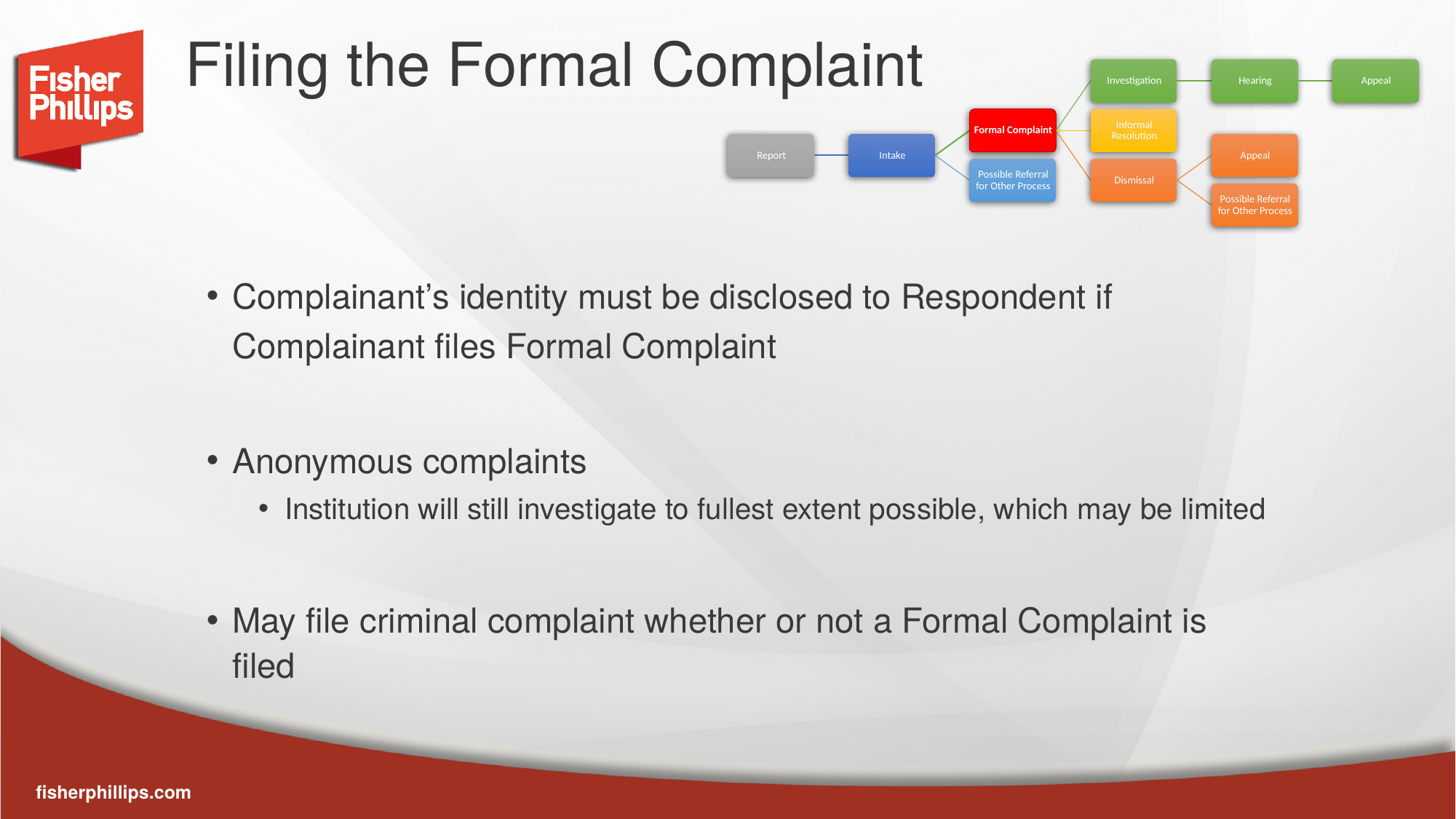

# Filing the Formal Complaint
Report

Intake

Formal Complaint

Investigation

Hearing

Appeal

Informal Resolution

Dismissal

Appeal

Possible Referral for Other Process

Possible Referral for Other Process
Complainant’s identity must be disclosed to Respondent if Complainant files Formal Complaint

Anonymous complaints
Institution will still investigate to fullest extent possible, which may be limited

May file criminal complaint whether or not a Formal Complaint is filed